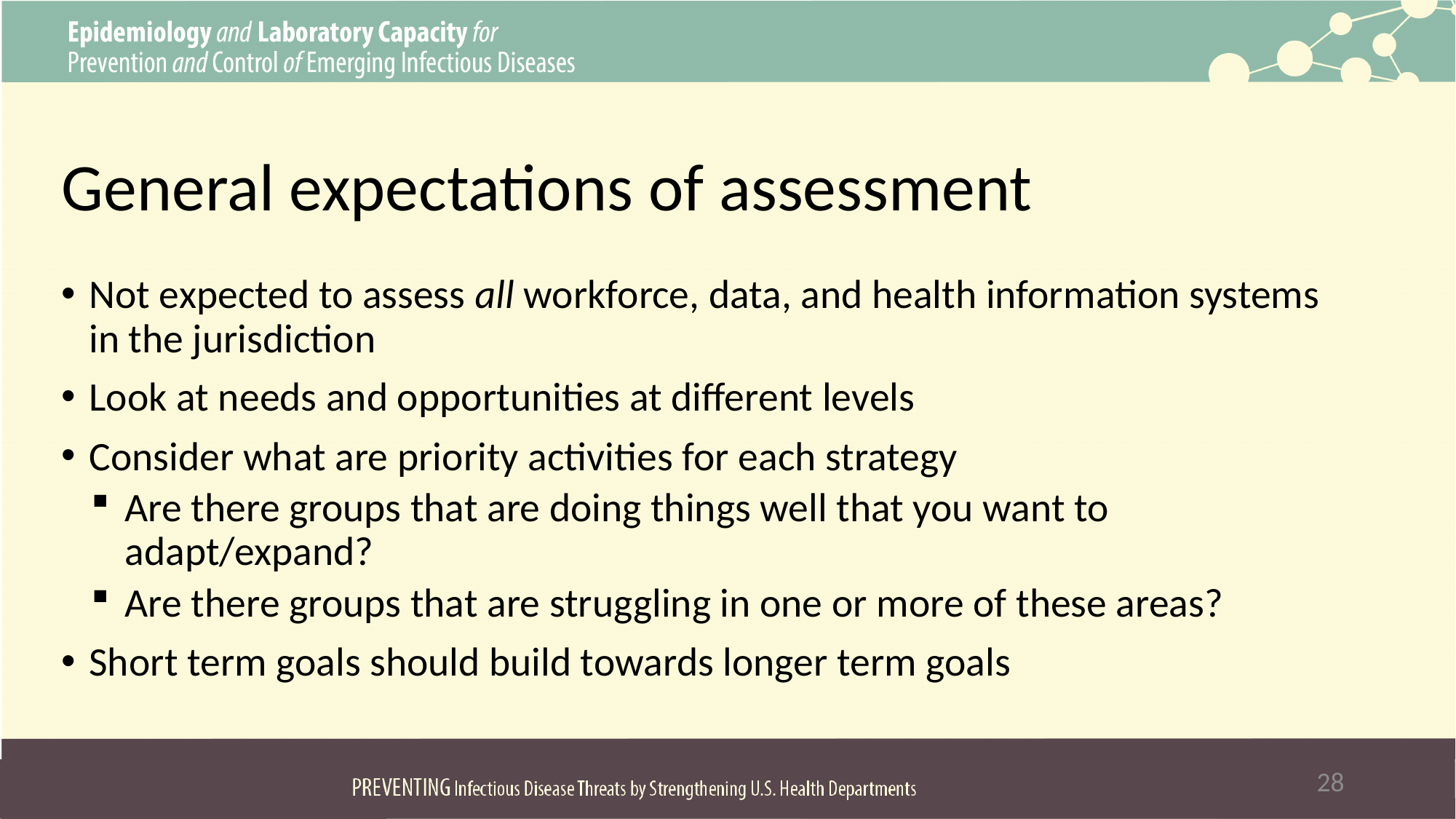

# General expectations of assessment
Not expected to assess all workforce, data, and health information systems in the jurisdiction
Look at needs and opportunities at different levels
Consider what are priority activities for each strategy
Are there groups that are doing things well that you want to adapt/expand?
Are there groups that are struggling in one or more of these areas?
Short term goals should build towards longer term goals
28